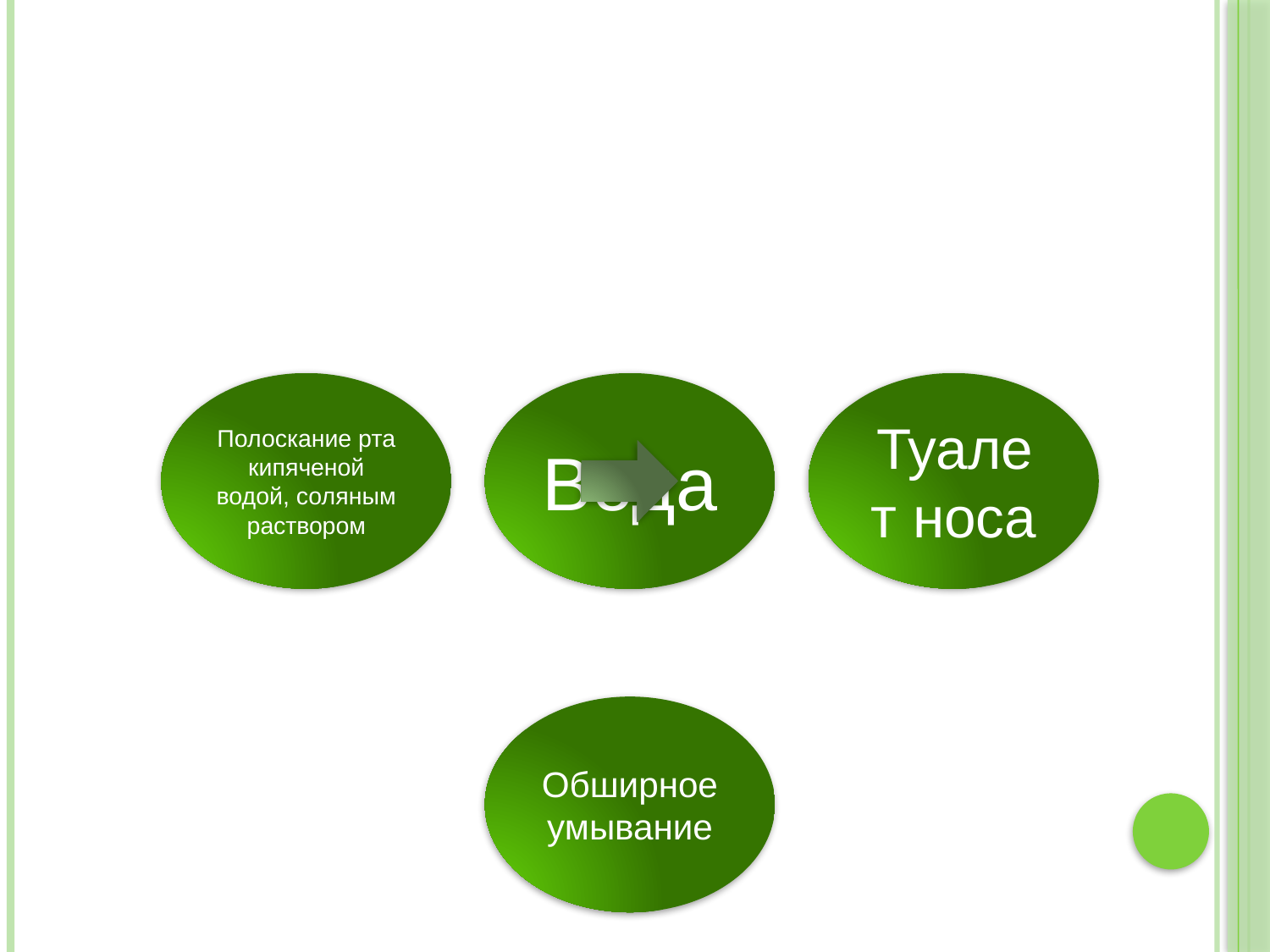

Вода
Туалет носа
Обширное умывание
Полоскание рта кипяченой водой, соляным раствором